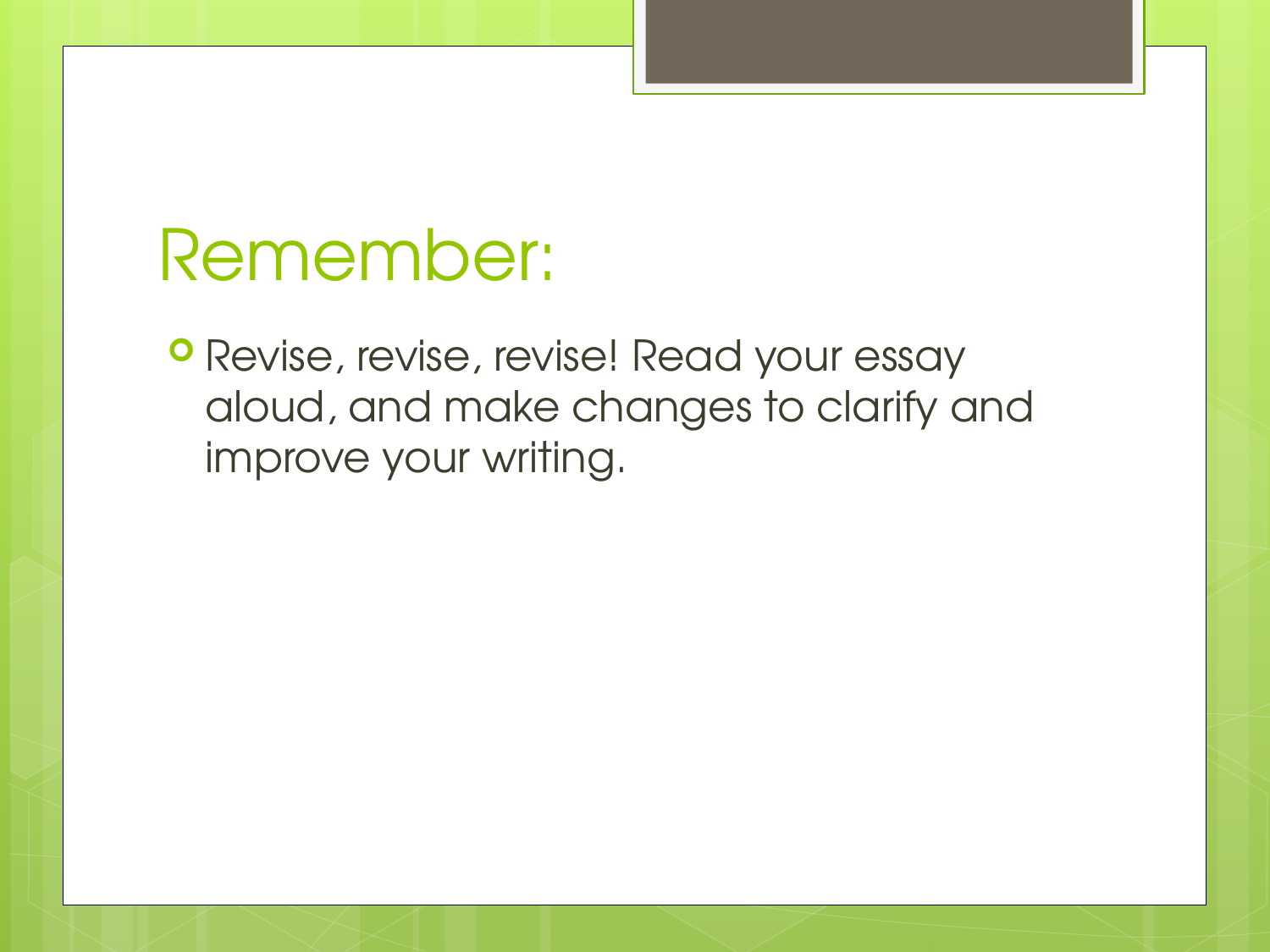

# Remember:
Revise, revise, revise! Read your essay aloud, and make changes to clarify and improve your writing.